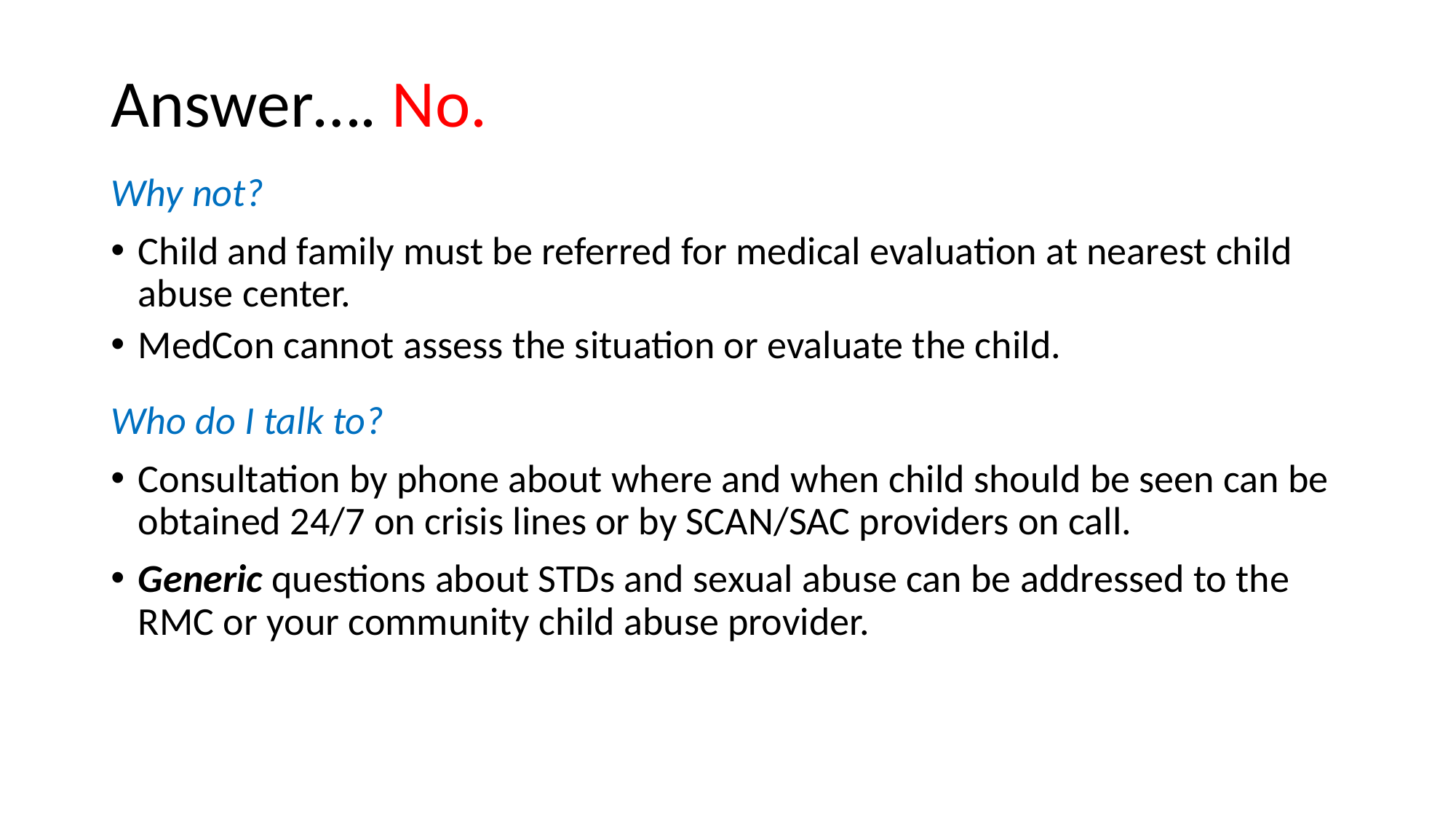

# Answer…. No.
Why not?
Child and family must be referred for medical evaluation at nearest child abuse center.
MedCon cannot assess the situation or evaluate the child.
Who do I talk to?
Consultation by phone about where and when child should be seen can be obtained 24/7 on crisis lines or by SCAN/SAC providers on call.
Generic questions about STDs and sexual abuse can be addressed to the RMC or your community child abuse provider.